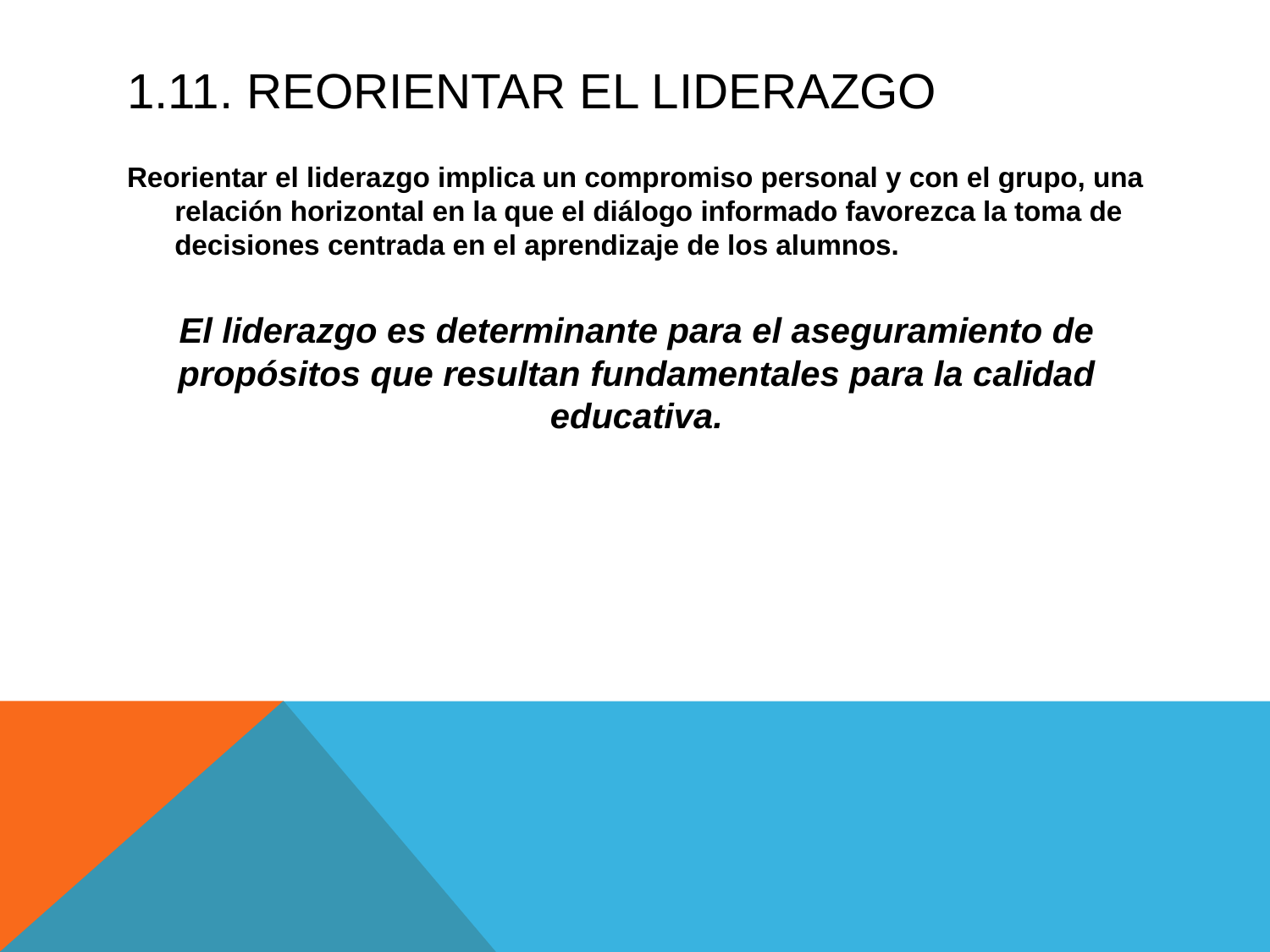

# 1.11. REORIENTAR EL LIDERAZGO
Reorientar el liderazgo implica un compromiso personal y con el grupo, una relación horizontal en la que el diálogo informado favorezca la toma de decisiones centrada en el aprendizaje de los alumnos.
El liderazgo es determinante para el aseguramiento de propósitos que resultan fundamentales para la calidad educativa.